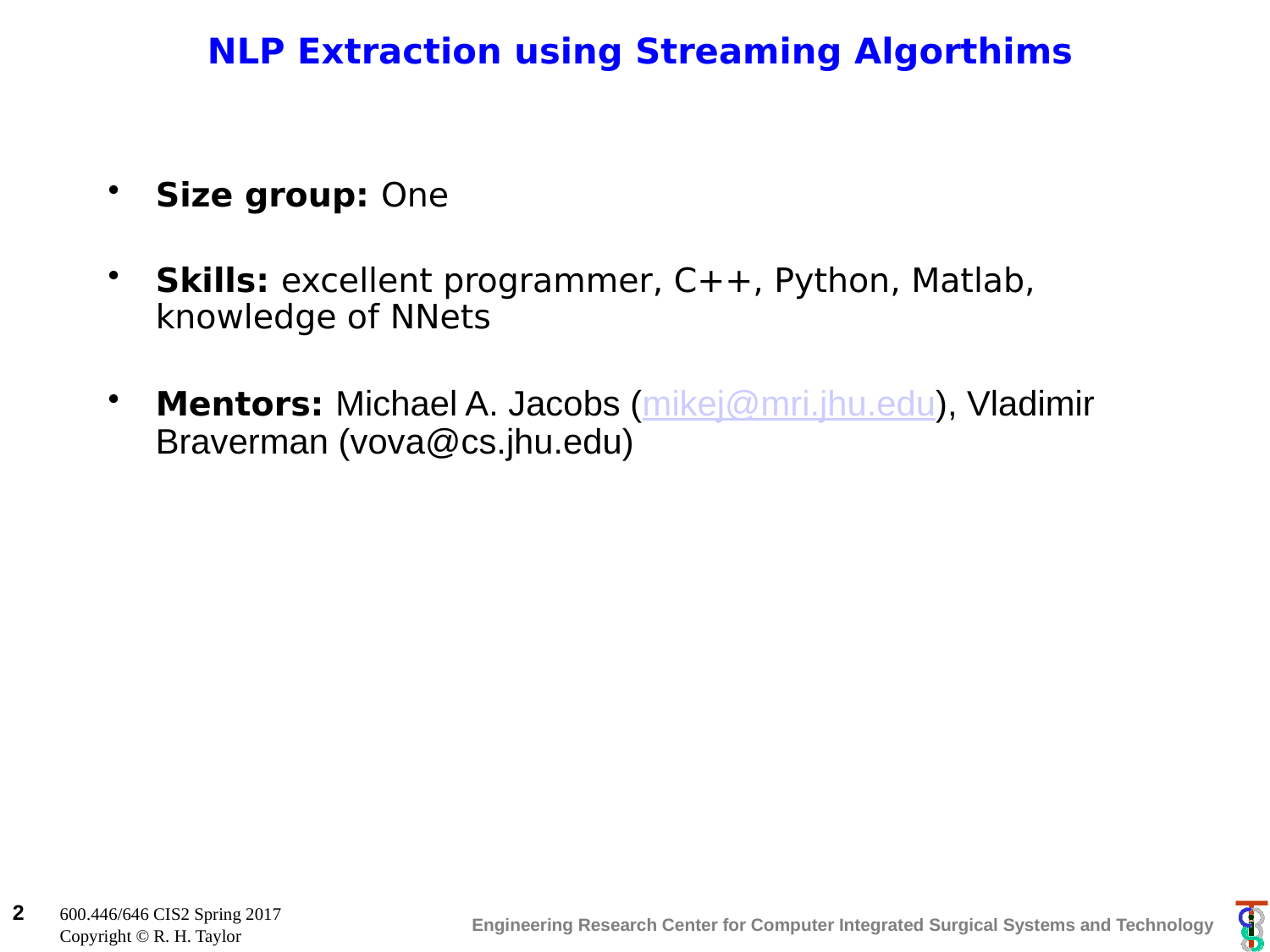

# NLP Extraction using Streaming Algorthims

Size group: One

Skills: excellent programmer, C++, Python, Matlab, knowledge of NNets

Mentors: Michael A. Jacobs (mikej@mri.jhu.edu), Vladimir Braverman (vova@cs.jhu.edu)